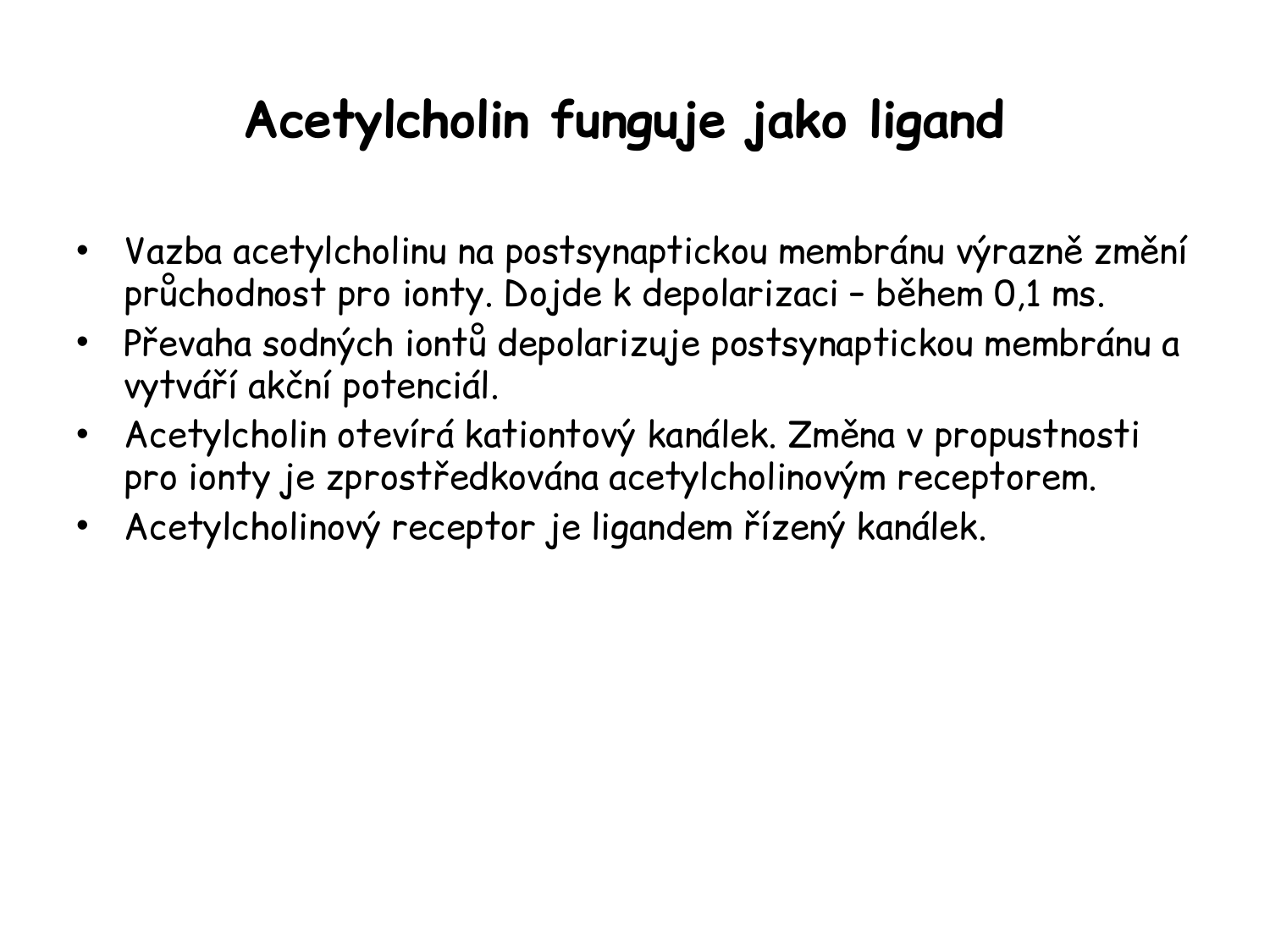

# Acetylcholin funguje jako ligand
Vazba acetylcholinu na postsynaptickou membránu výrazně změní průchodnost pro ionty. Dojde k depolarizaci – během 0,1 ms.
Převaha sodných iontů depolarizuje postsynaptickou membránu a vytváří akční potenciál.
Acetylcholin otevírá kationtový kanálek. Změna v propustnosti pro ionty je zprostředkována acetylcholinovým receptorem.
Acetylcholinový receptor je ligandem řízený kanálek.